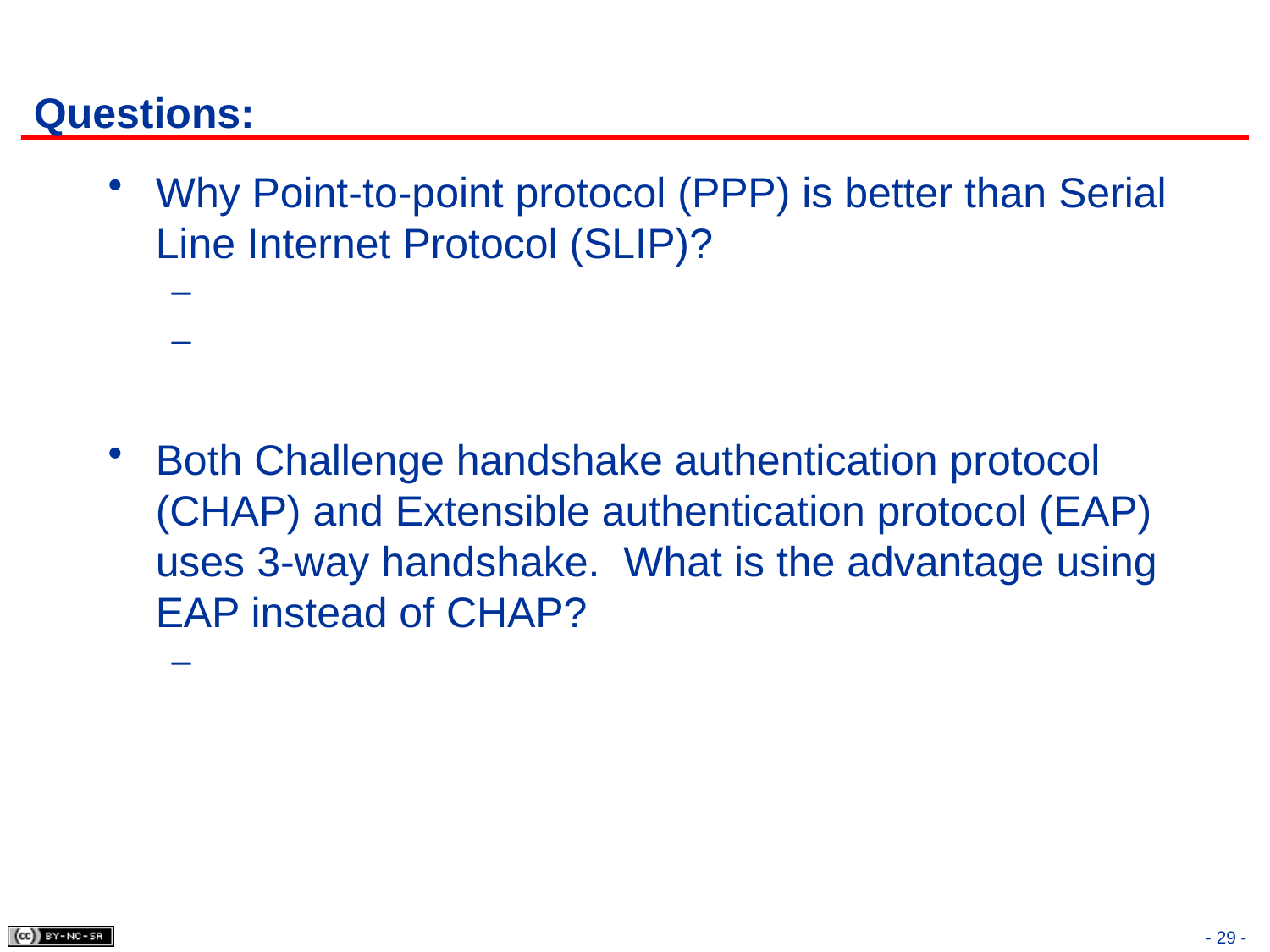

# Questions:
Why Point-to-point protocol (PPP) is better than Serial Line Internet Protocol (SLIP)?

Both Challenge handshake authentication protocol (CHAP) and Extensible authentication protocol (EAP) uses 3-way handshake.  What is the advantage using EAP instead of CHAP?

- 29 -